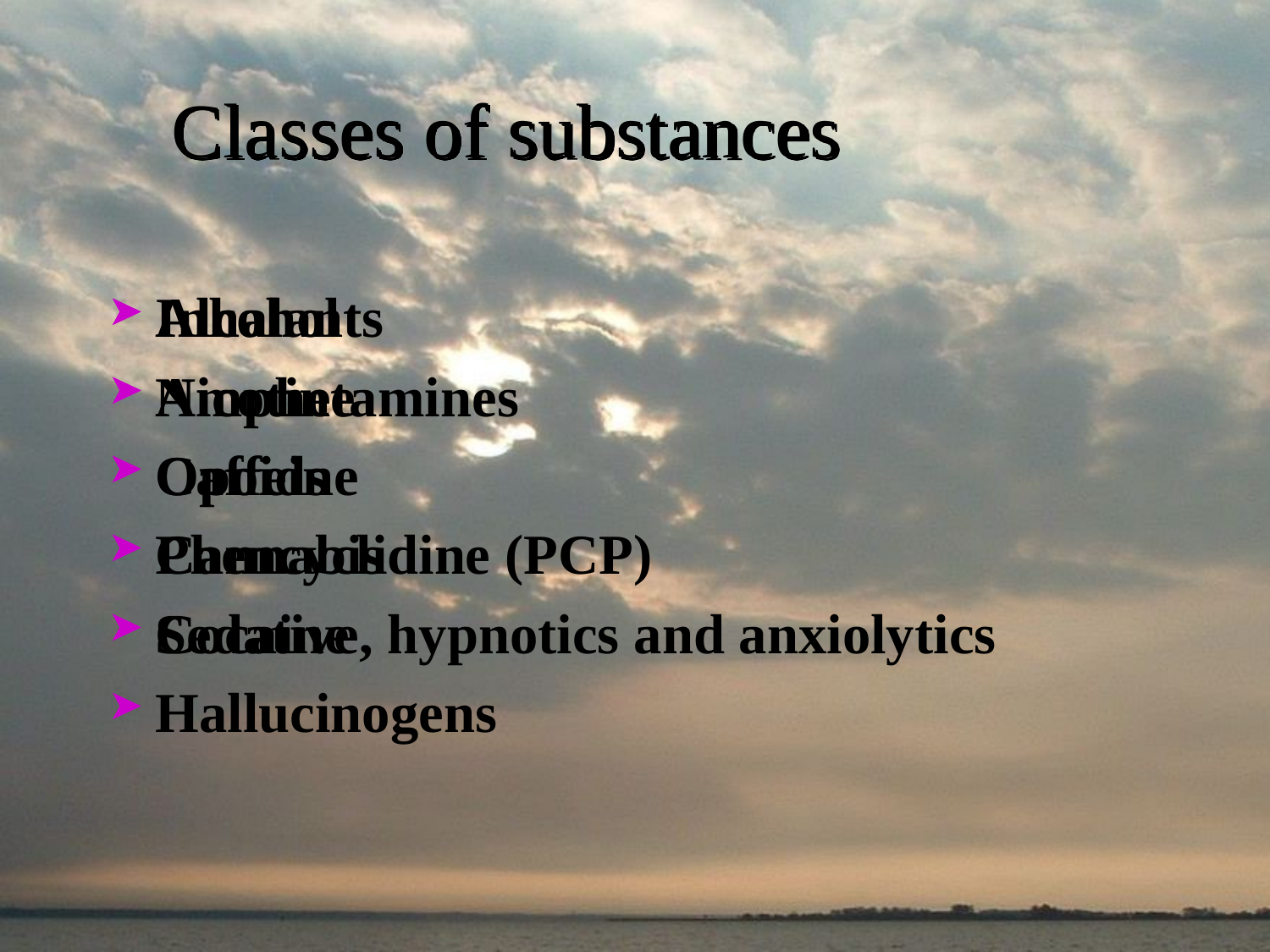

# Classes of substances
Alcohol
Amphetamines
Caffeine
Cannabis
Cocaine
Hallucinogens
Inhalants
Nicotine
Opoids
Phencyclidine (PCP)
Sedative, hypnotics and anxiolytics